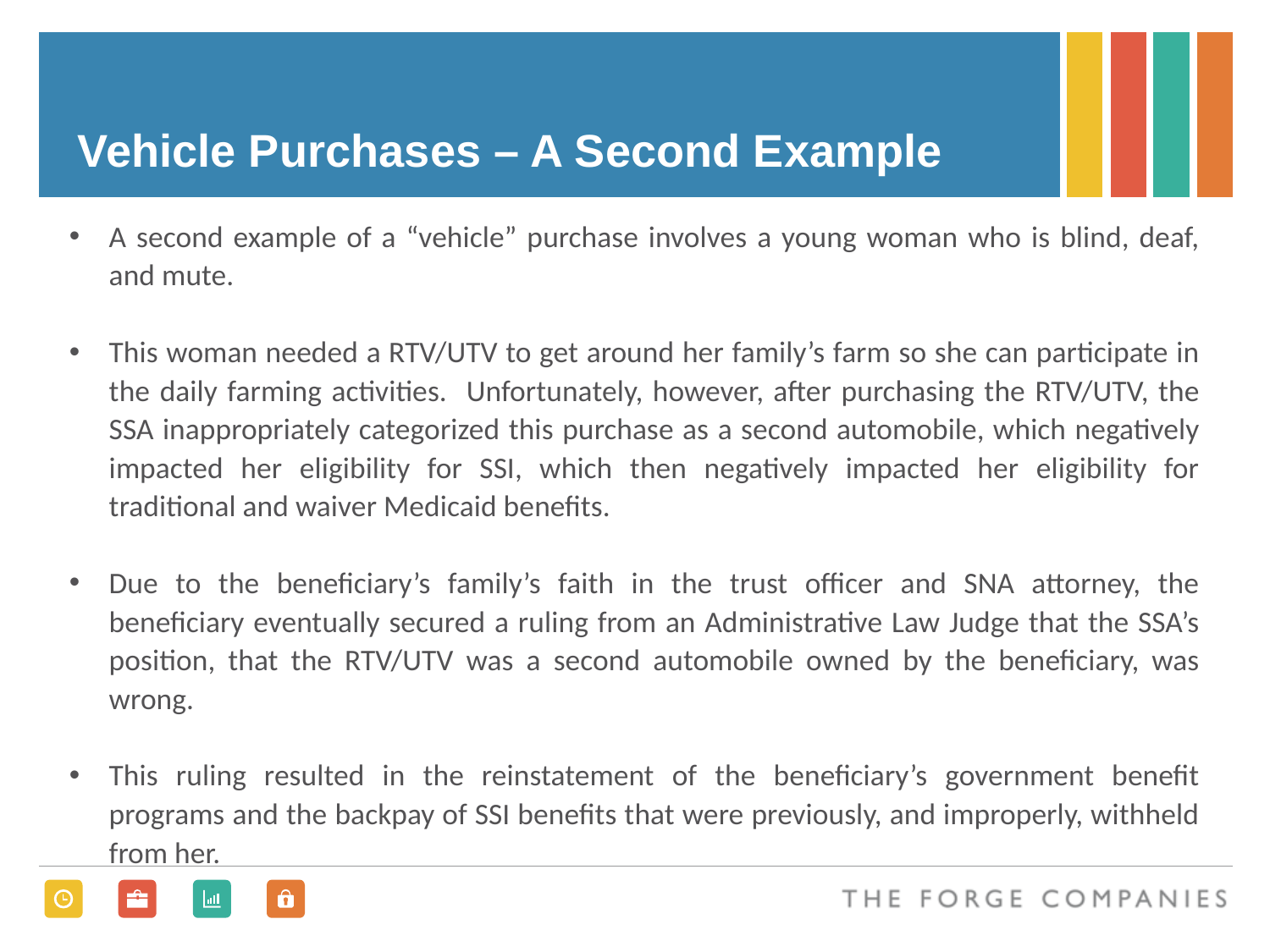

# Vehicle Purchases – A Second Example
A second example of a “vehicle” purchase involves a young woman who is blind, deaf, and mute.

This woman needed a RTV/UTV to get around her family’s farm so she can participate in the daily farming activities.  Unfortunately, however, after purchasing the RTV/UTV, the SSA inappropriately categorized this purchase as a second automobile, which negatively impacted her eligibility for SSI, which then negatively impacted her eligibility for traditional and waiver Medicaid benefits.

Due to the beneficiary’s family’s faith in the trust officer and SNA attorney, the beneficiary eventually secured a ruling from an Administrative Law Judge that the SSA’s position, that the RTV/UTV was a second automobile owned by the beneficiary, was wrong.

This ruling resulted in the reinstatement of the beneficiary’s government benefit programs and the backpay of SSI benefits that were previously, and improperly, withheld from her.